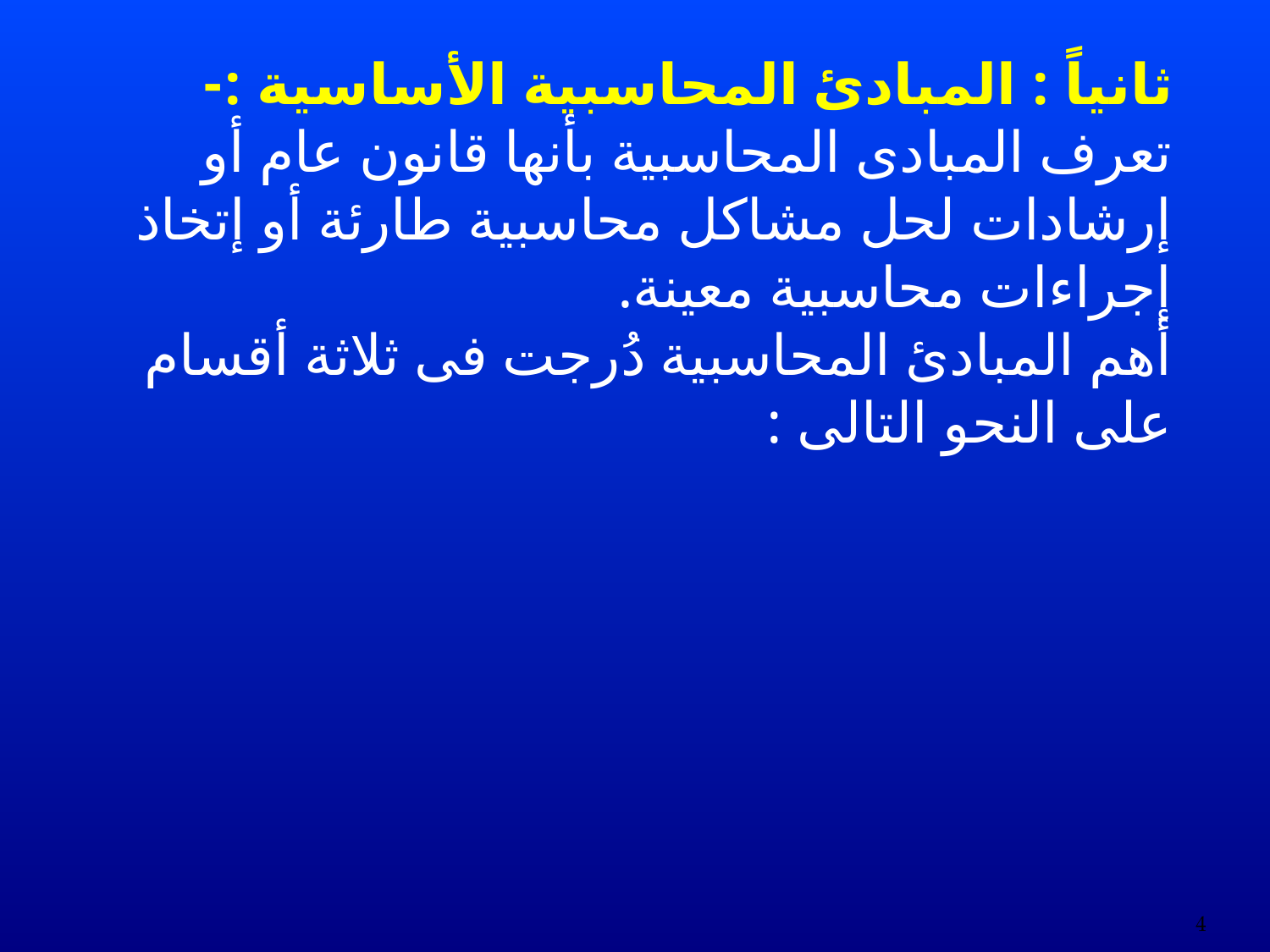

ثانياً : المبادئ المحاسبية الأساسية :-
	تعرف المبادى المحاسبية بأنها قانون عام أو إرشادات لحل مشاكل محاسبية طارئة أو إتخاذ إجراءات محاسبية معينة.
	أهم المبادئ المحاسبية دُرجت فى ثلاثة أقسام على النحو التالى :

4